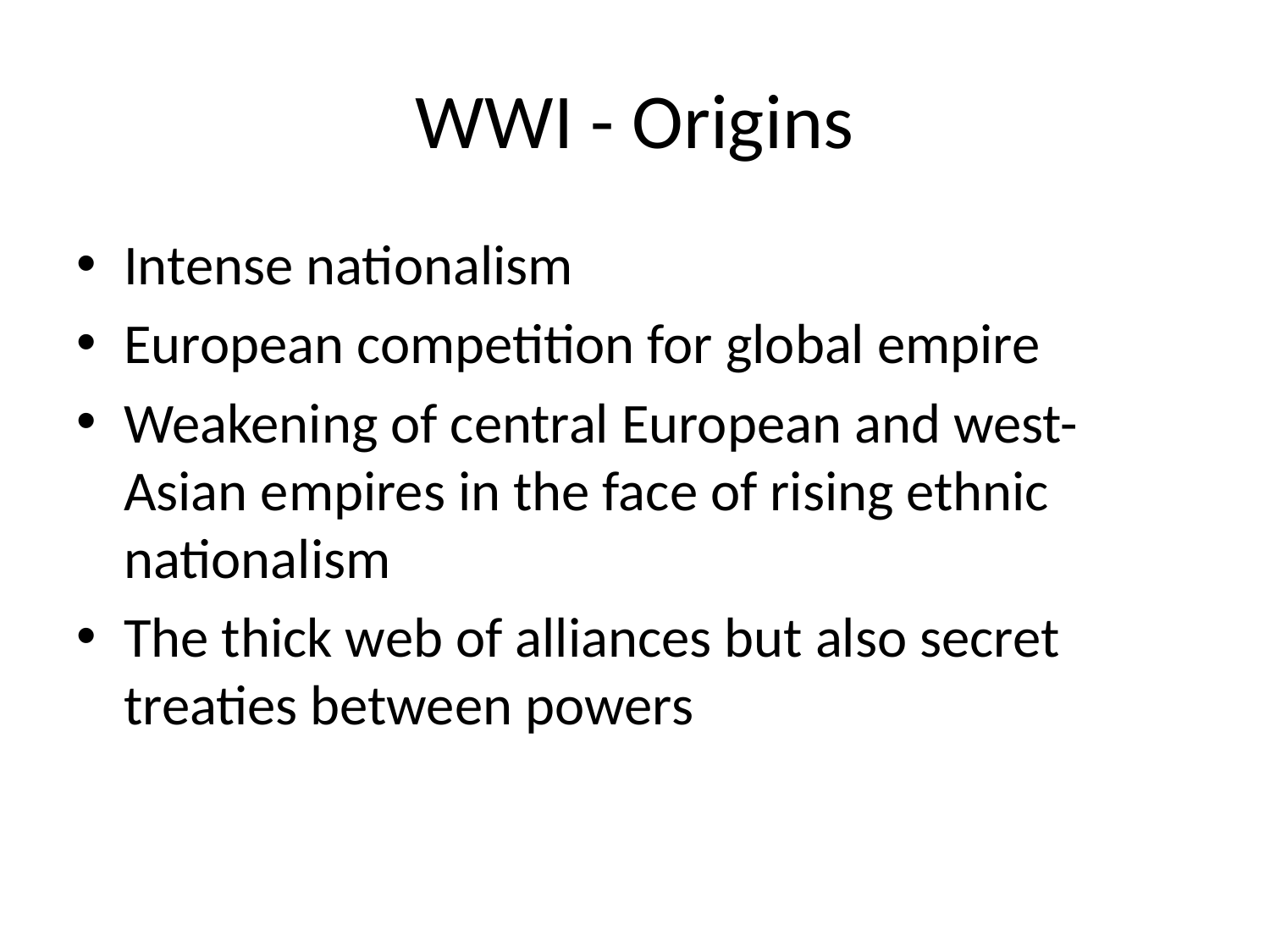

# WWI - Origins
Intense nationalism
European competition for global empire
Weakening of central European and west-Asian empires in the face of rising ethnic nationalism
The thick web of alliances but also secret treaties between powers